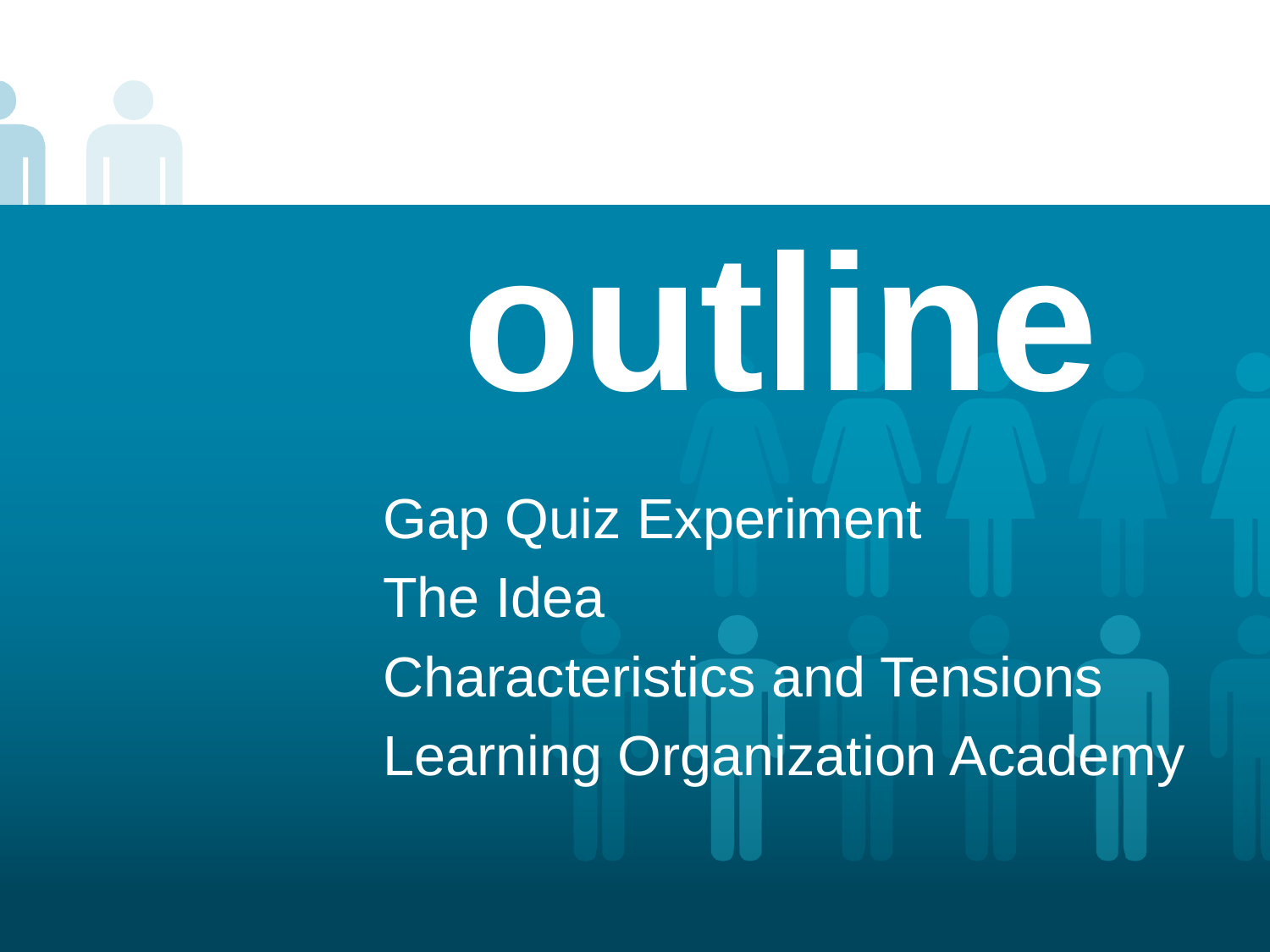

# outline
Gap Quiz Experiment
The Idea
Characteristics and Tensions
Learning Organization Academy